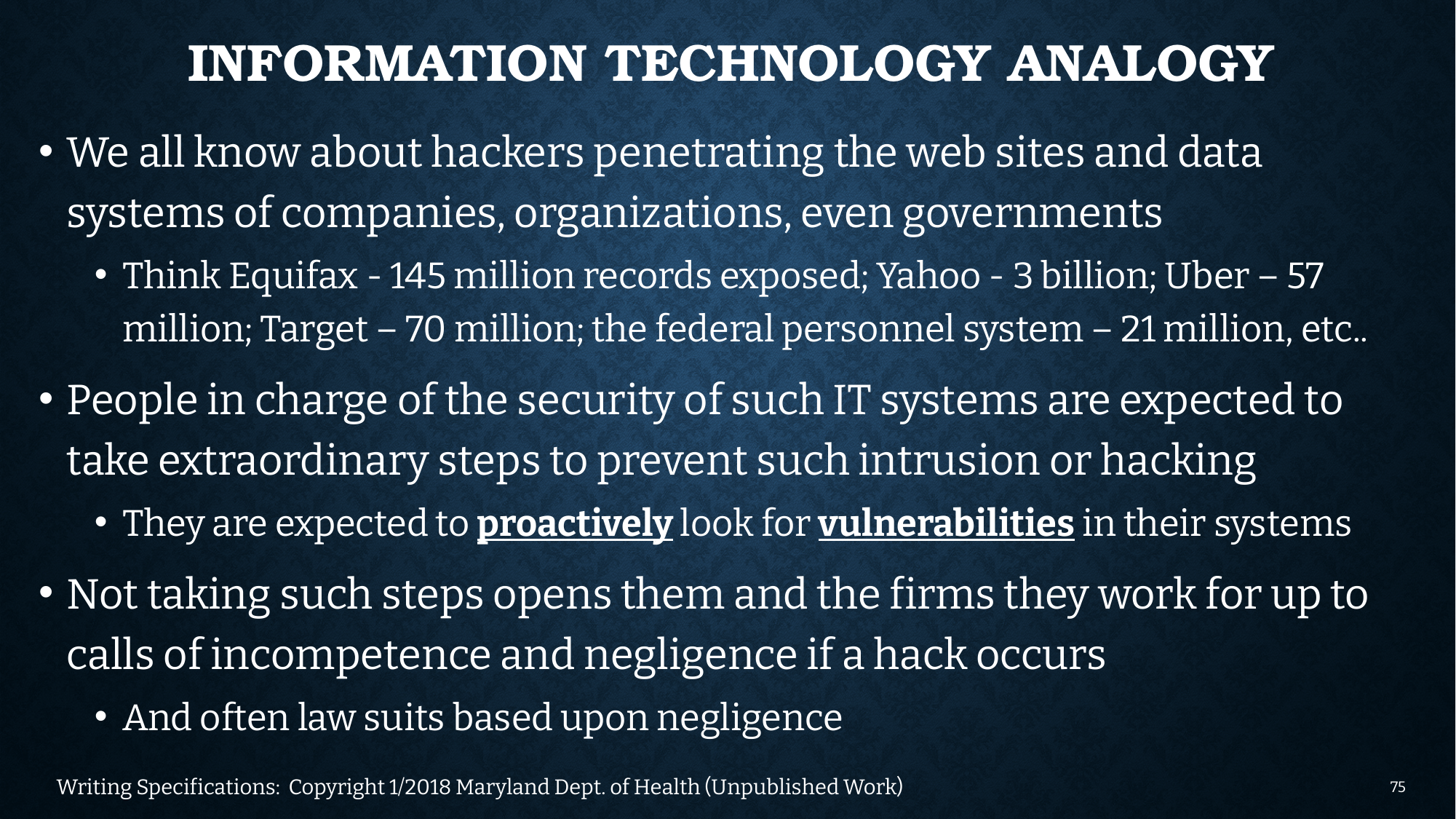

# Information Technology Analogy
We all know about hackers penetrating the web sites and data systems of companies, organizations, even governments
Think Equifax - 145 million records exposed; Yahoo - 3 billion; Uber – 57 million; Target – 70 million; the federal personnel system – 21 million, etc..
People in charge of the security of such IT systems are expected to take extraordinary steps to prevent such intrusion or hacking
They are expected to proactively look for vulnerabilities in their systems
Not taking such steps opens them and the firms they work for up to calls of incompetence and negligence if a hack occurs
And often law suits based upon negligence

Writing Specifications:  Copyright 1/2018 Maryland Dept. of Health (Unpublished Work)
75